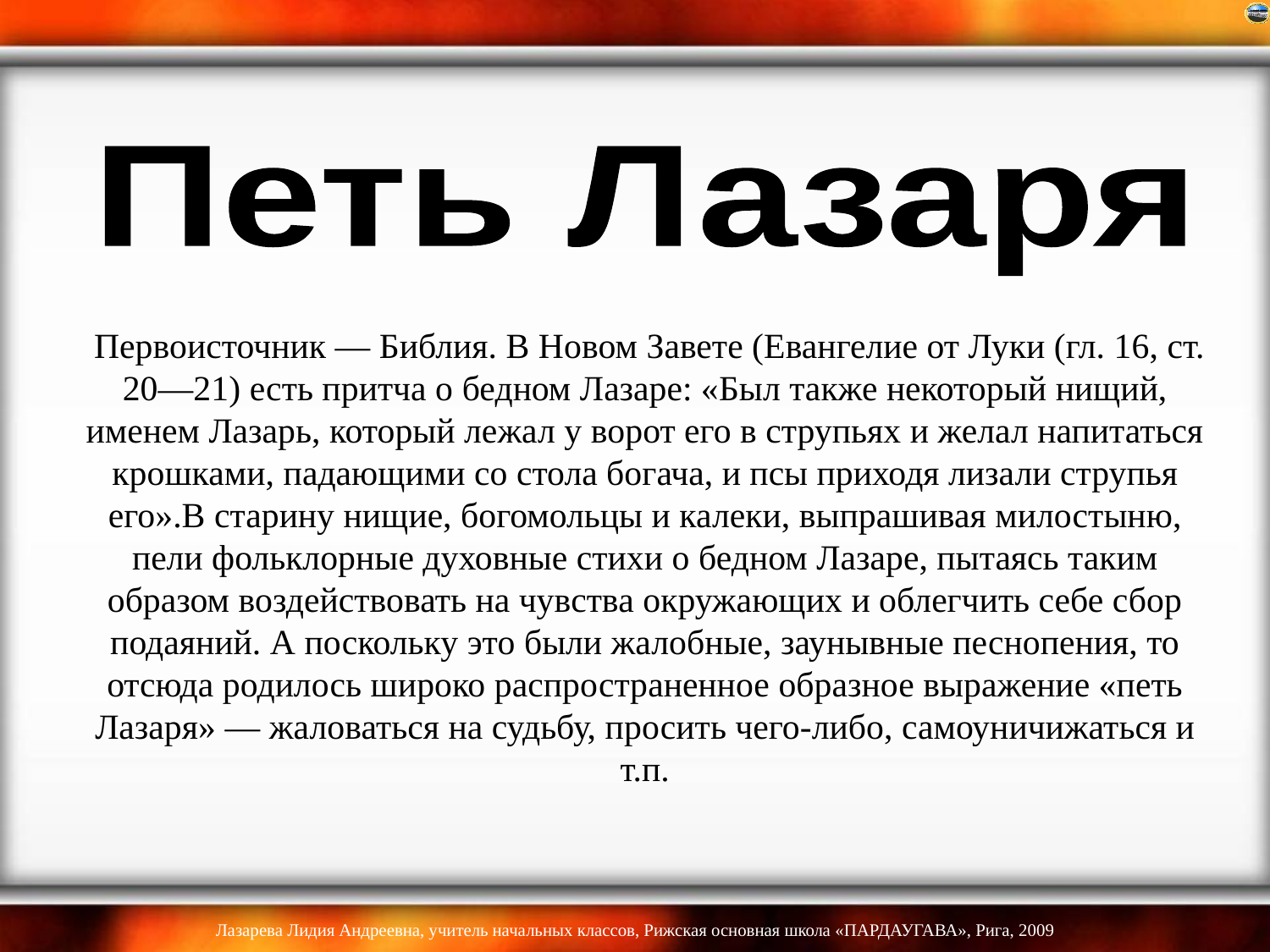

Петь Лазаря
# Первоисточник — Библия. В Новом Завете (Евангелие от Луки (гл. 16, ст. 20—21) есть притча о бедном Лазаре: «Был также некоторый нищий, именем Лазарь, который лежал у ворот его в струпьях и желал напитаться крошками, падающими со стола богача, и псы приходя лизали струпья его».В старину нищие, богомольцы и калеки, выпрашивая милостыню, пели фольклорные духовные стихи о бедном Лазаре, пытаясь таким образом воздействовать на чувства окружающих и облегчить себе сбор подаяний. А поскольку это были жалобные, заунывные песнопения, то отсюда родилось широко распространенное образное выражение «петь Лазаря» — жаловаться на судьбу, просить чего-либо, самоуничижаться и т.п.